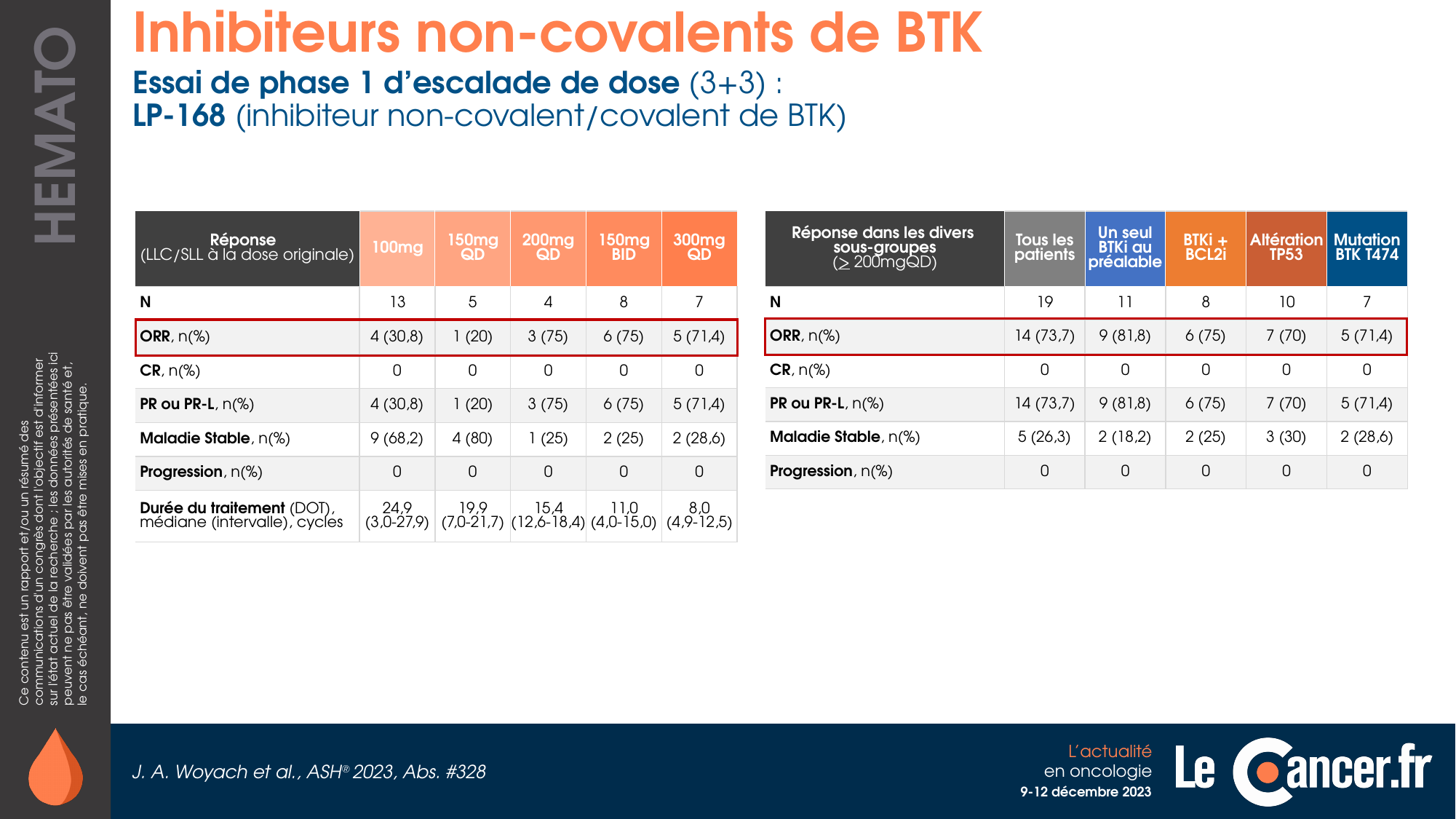

Inhibiteurs non-covalents de BTK
Essai de phase 1 d’escalade de dose (3+3) :
LP-168 (inhibiteur non-covalent/covalent de BTK)
| Réponse (LLC/SLL à la dose originale) | 100mg | 150mg QD | 200mg QD | 150mg BID | 300mg QD |
| --- | --- | --- | --- | --- | --- |
| N | 13 | 5 | 4 | 8 | 7 |
| ORR, n(%) | 4 (30,8) | 1 (20) | 3 (75) | 6 (75) | 5 (71,4) |
| CR, n(%) | 0 | 0 | 0 | 0 | 0 |
| PR ou PR-L, n(%) | 4 (30,8) | 1 (20) | 3 (75) | 6 (75) | 5 (71,4) |
| Maladie Stable, n(%) | 9 (68,2) | 4 (80) | 1 (25) | 2 (25) | 2 (28,6) |
| Progression, n(%) | 0 | 0 | 0 | 0 | 0 |
| Durée du traitement (DOT), médiane (intervalle), cycles | 24,9 (3,0-27,9) | 19,9 (7,0-21,7) | 15,4 (12,6-18,4) | 11,0 (4,0-15,0) | 8,0 (4,9-12,5) |
| Réponse dans les divers sous-groupes (> 200mgQD) | Tous les patients | Un seul BTKi au préalable | BTKi + BCL2i | Altération TP53 | Mutation BTK T474 |
| --- | --- | --- | --- | --- | --- |
| N | 19 | 11 | 8 | 10 | 7 |
| ORR, n(%) | 14 (73,7) | 9 (81,8) | 6 (75) | 7 (70) | 5 (71,4) |
| CR, n(%) | 0 | 0 | 0 | 0 | 0 |
| PR ou PR-L, n(%) | 14 (73,7) | 9 (81,8) | 6 (75) | 7 (70) | 5 (71,4) |
| Maladie Stable, n(%) | 5 (26,3) | 2 (18,2) | 2 (25) | 3 (30) | 2 (28,6) |
| Progression, n(%) | 0 | 0 | 0 | 0 | 0 |

J. A. Woyach et al., ASH® 2023, Abs. #328
9-12 décembre 2023